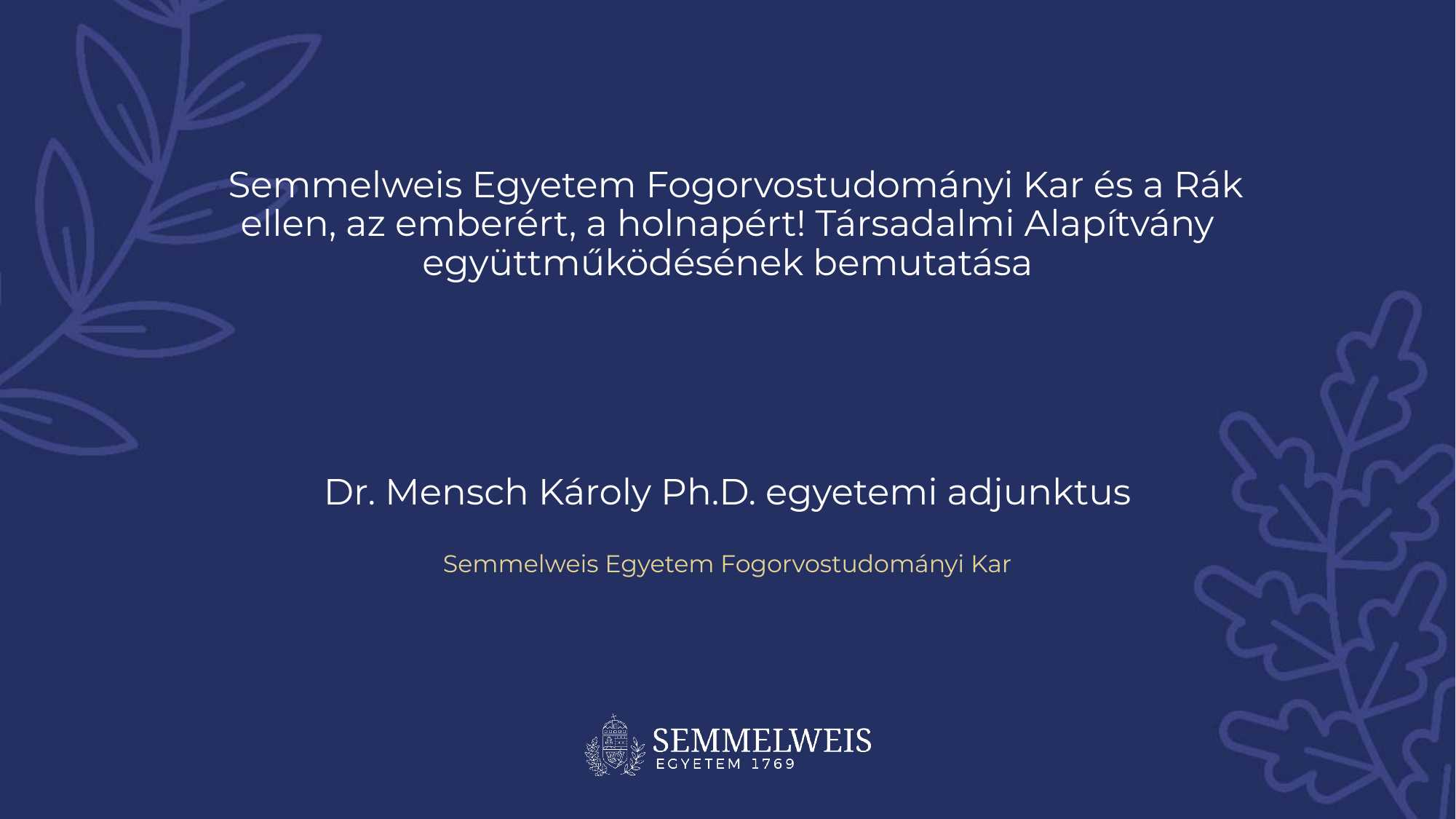

A Semmelweis Egyetem Fogorvostudományi Kar és a Rák ellen, az emberért, a holnapért! Társadalmi Alapítvány együttműködésének bemutatása

Dr. Mensch Károly Ph.D. egyetemi adjunktus
Semmelweis Egyetem Fogorvostudományi Kar